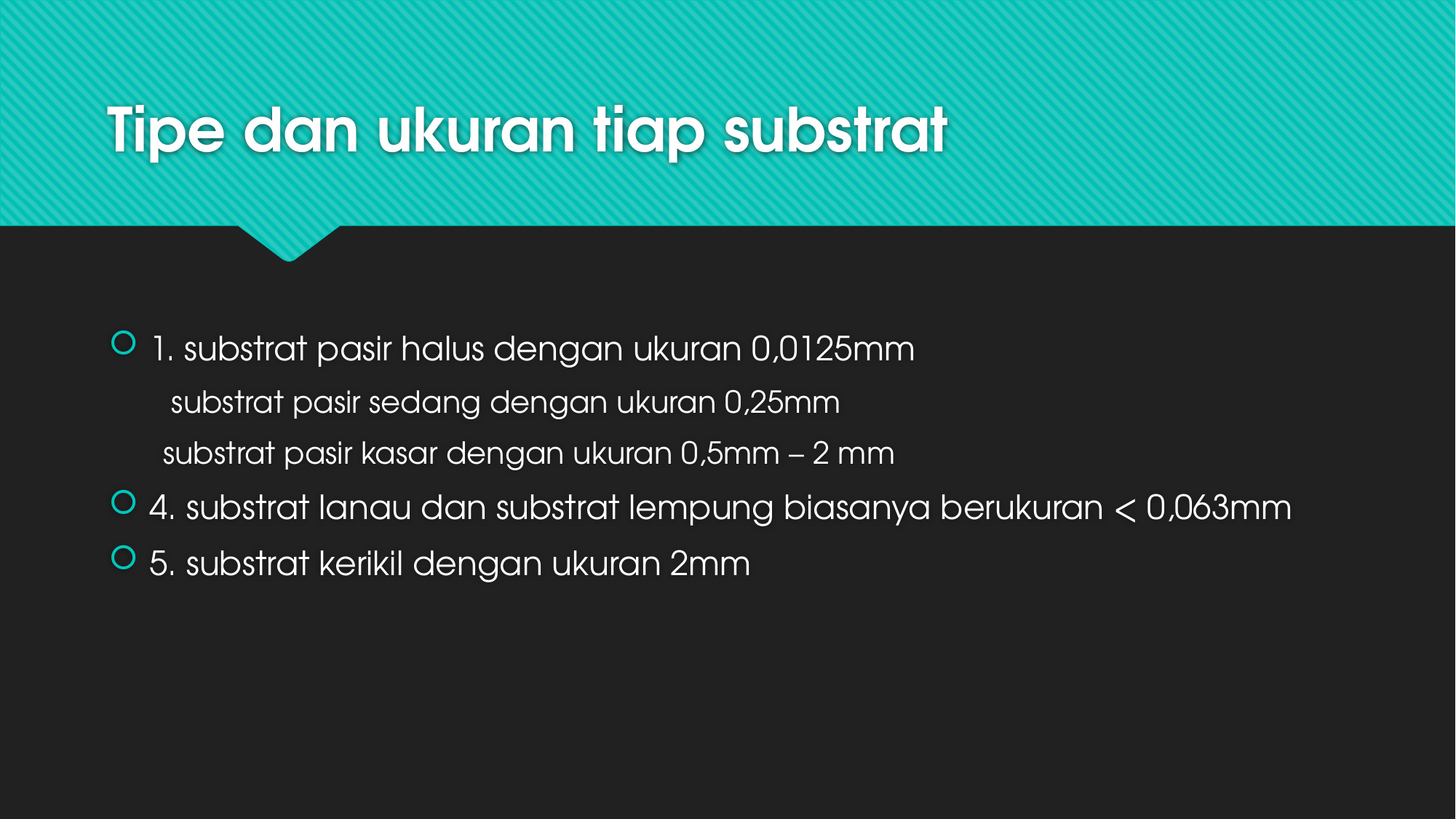

# Tipe dan ukuran tiap substrat
1. substrat pasir halus dengan ukuran 0,0125mm
 substrat pasir sedang dengan ukuran 0,25mm
substrat pasir kasar dengan ukuran 0,5mm – 2 mm
4. substrat lanau dan substrat lempung biasanya berukuran < 0,063mm
5. substrat kerikil dengan ukuran 2mm